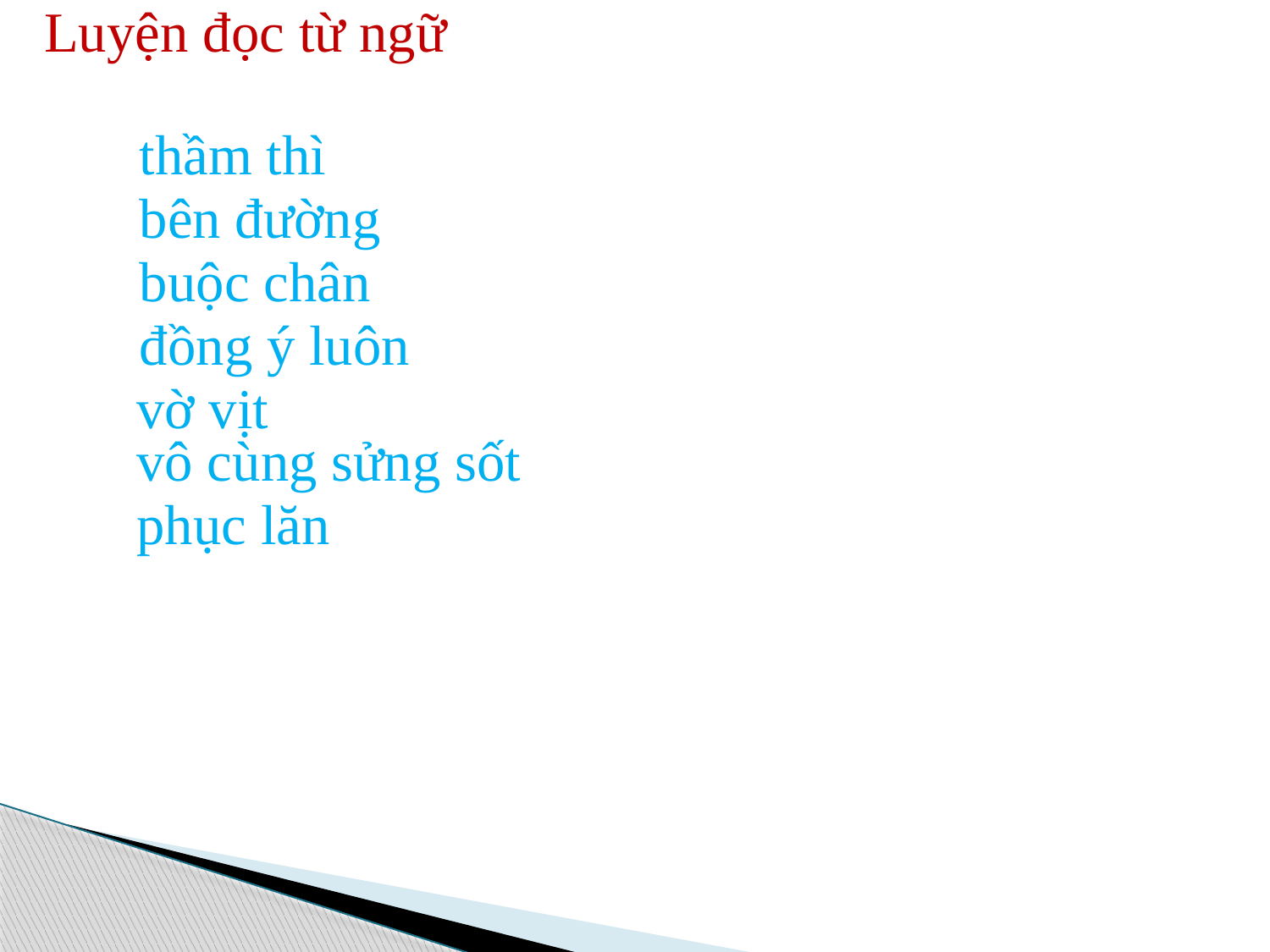

Luyện đọc từ ngữ
thầm thì
bên đường
buộc chân
đồng ý luôn
vờ vịt
vô cùng sửng sốt
phục lăn